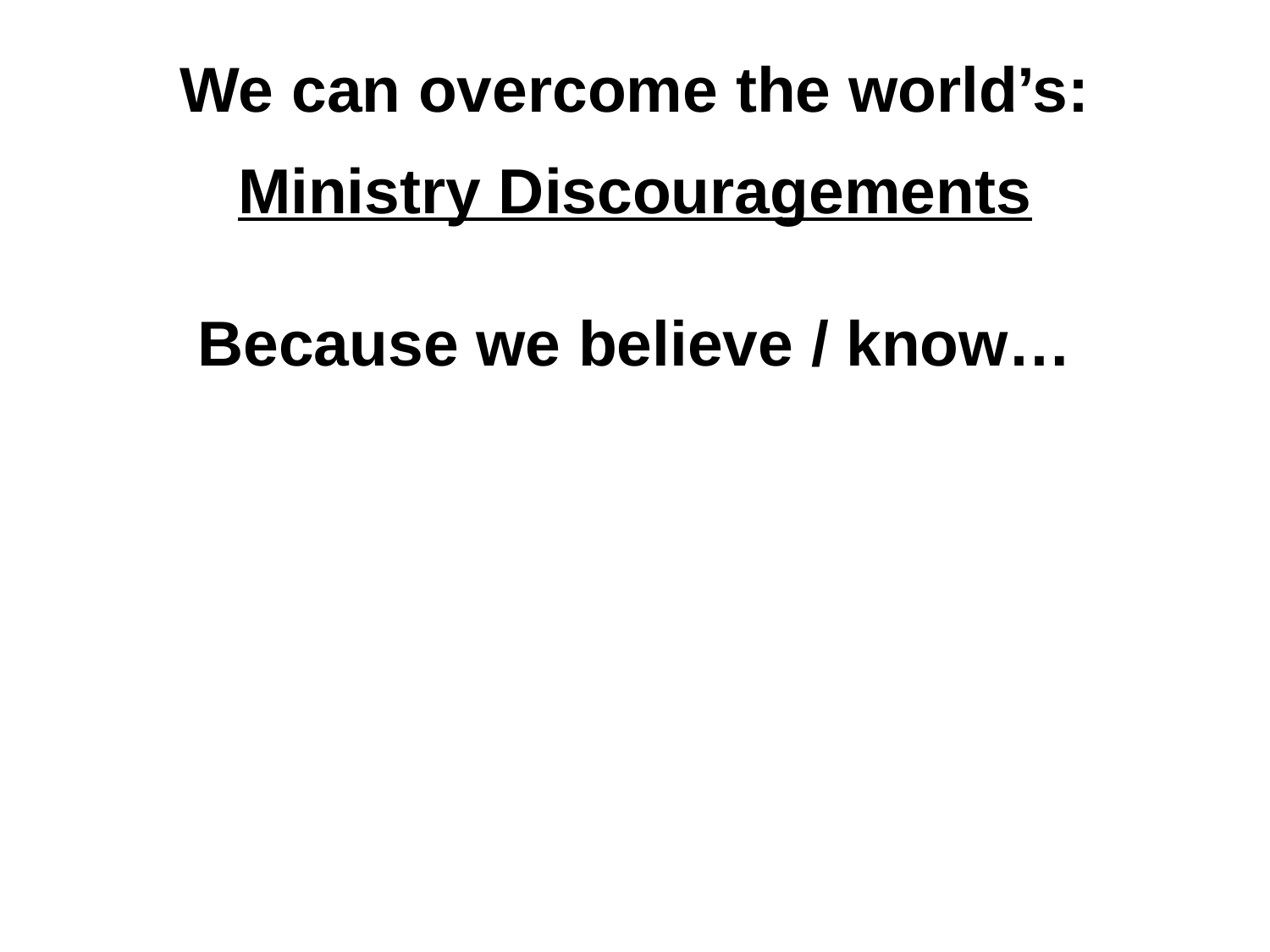

We can overcome the world’s:

Ministry Discouragements

Because we believe / know…